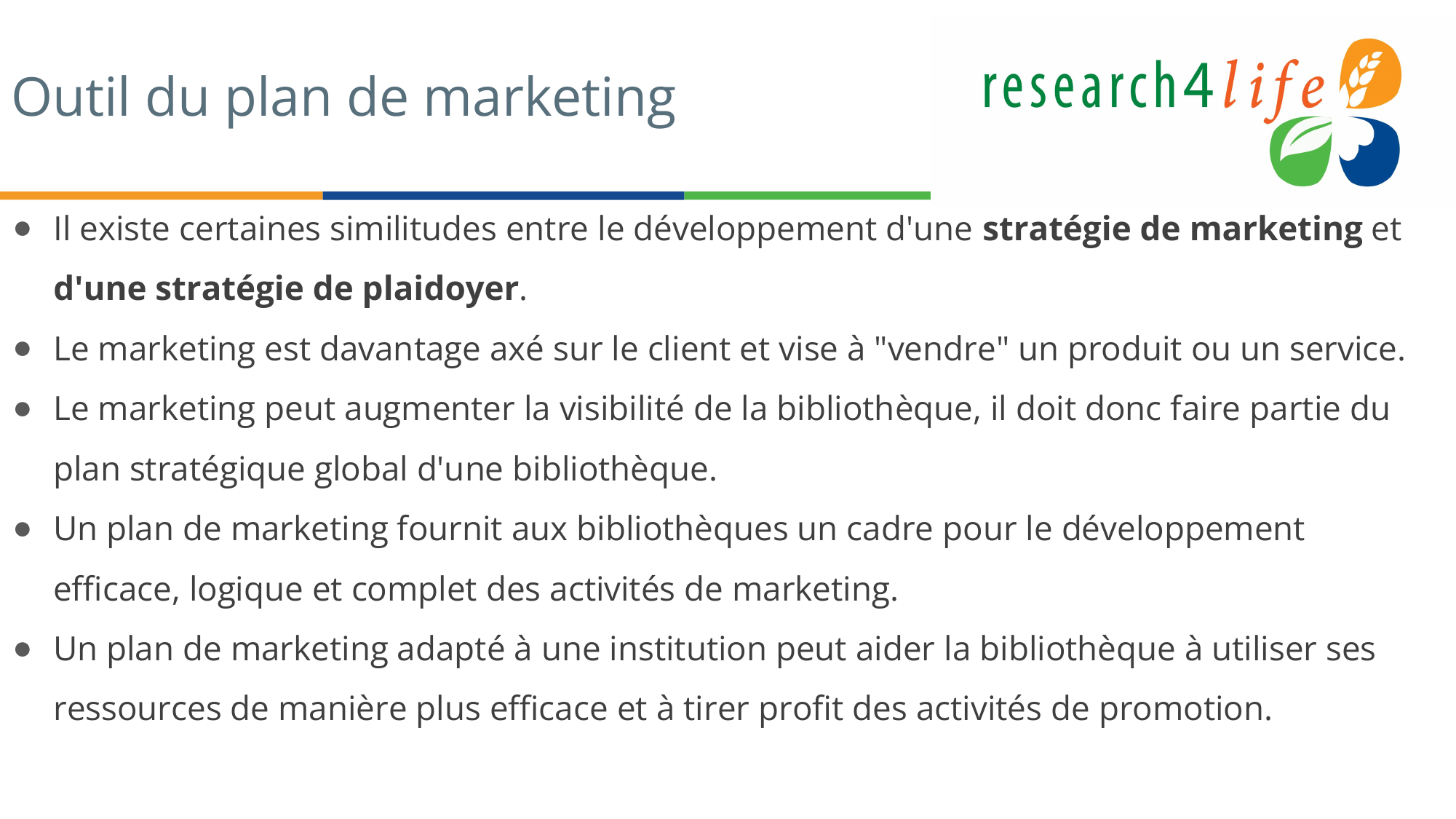

# Outil du plan de marketing
Il existe certaines similitudes entre le développement d'une stratégie de marketing et d'une stratégie de plaidoyer.
Le marketing est davantage axé sur le client et vise à "vendre" un produit ou un service.
Le marketing peut augmenter la visibilité de la bibliothèque, il doit donc faire partie du plan stratégique global d'une bibliothèque.
Un plan de marketing fournit aux bibliothèques un cadre pour le développement efficace, logique et complet des activités de marketing.
Un plan de marketing adapté à une institution peut aider la bibliothèque à utiliser ses ressources de manière plus efficace et à tirer profit des activités de promotion.